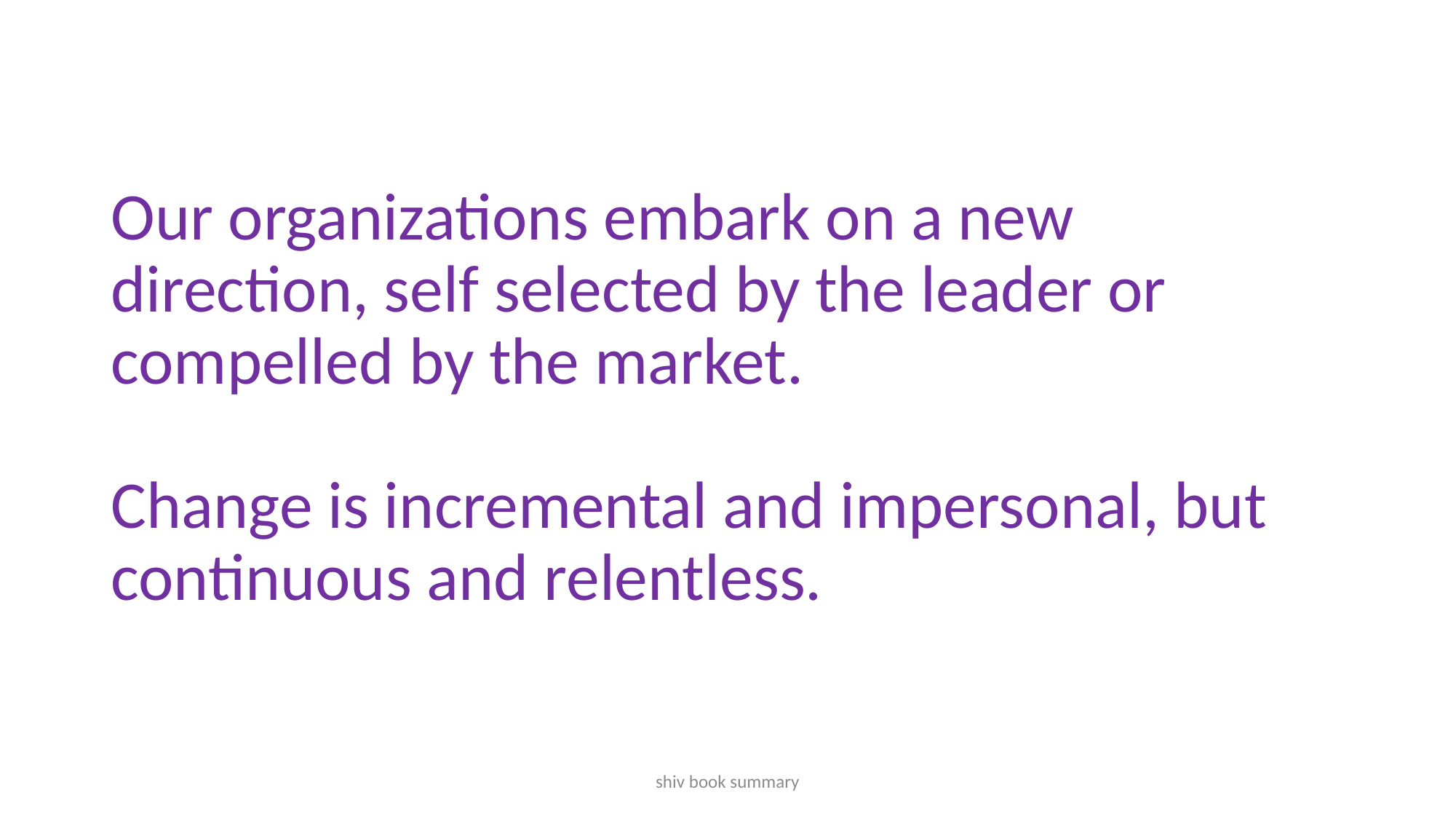

# Our organizations embark on a new direction, self selected by the leader or compelled by the market. Change is incremental and impersonal, but continuous and relentless.
shiv book summary